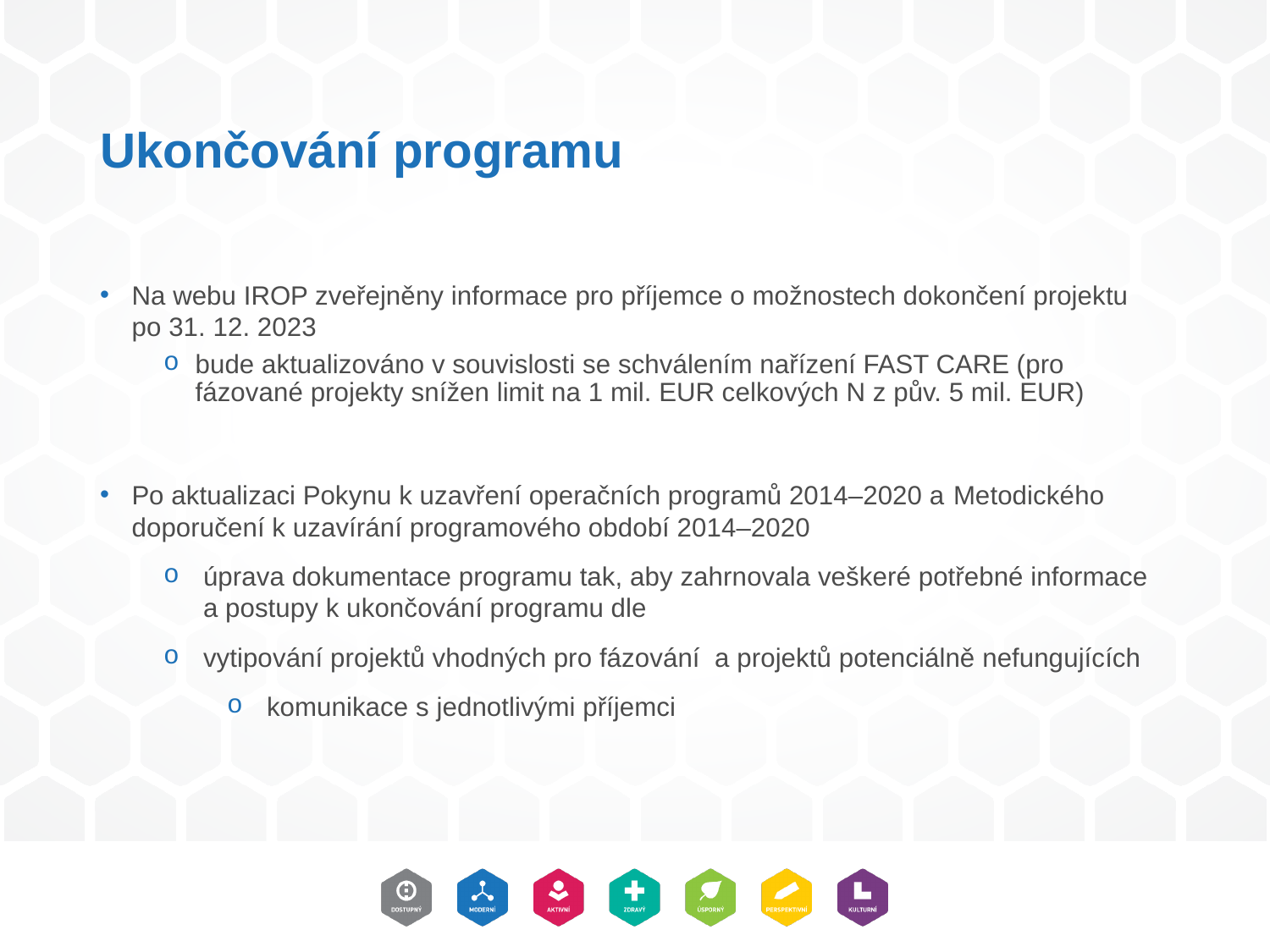

# Ukončování programu
Na webu IROP zveřejněny informace pro příjemce o možnostech dokončení projektu po 31. 12. 2023
bude aktualizováno v souvislosti se schválením nařízení FAST CARE (pro fázované projekty snížen limit na 1 mil. EUR celkových N z pův. 5 mil. EUR)

Po aktualizaci Pokynu k uzavření operačních programů 2014–2020 a Metodického doporučení k uzavírání programového období 2014–2020
úprava dokumentace programu tak, aby zahrnovala veškeré potřebné informace a postupy k ukončování programu dle
vytipování projektů vhodných pro fázování  a projektů potenciálně nefungujících
komunikace s jednotlivými příjemci